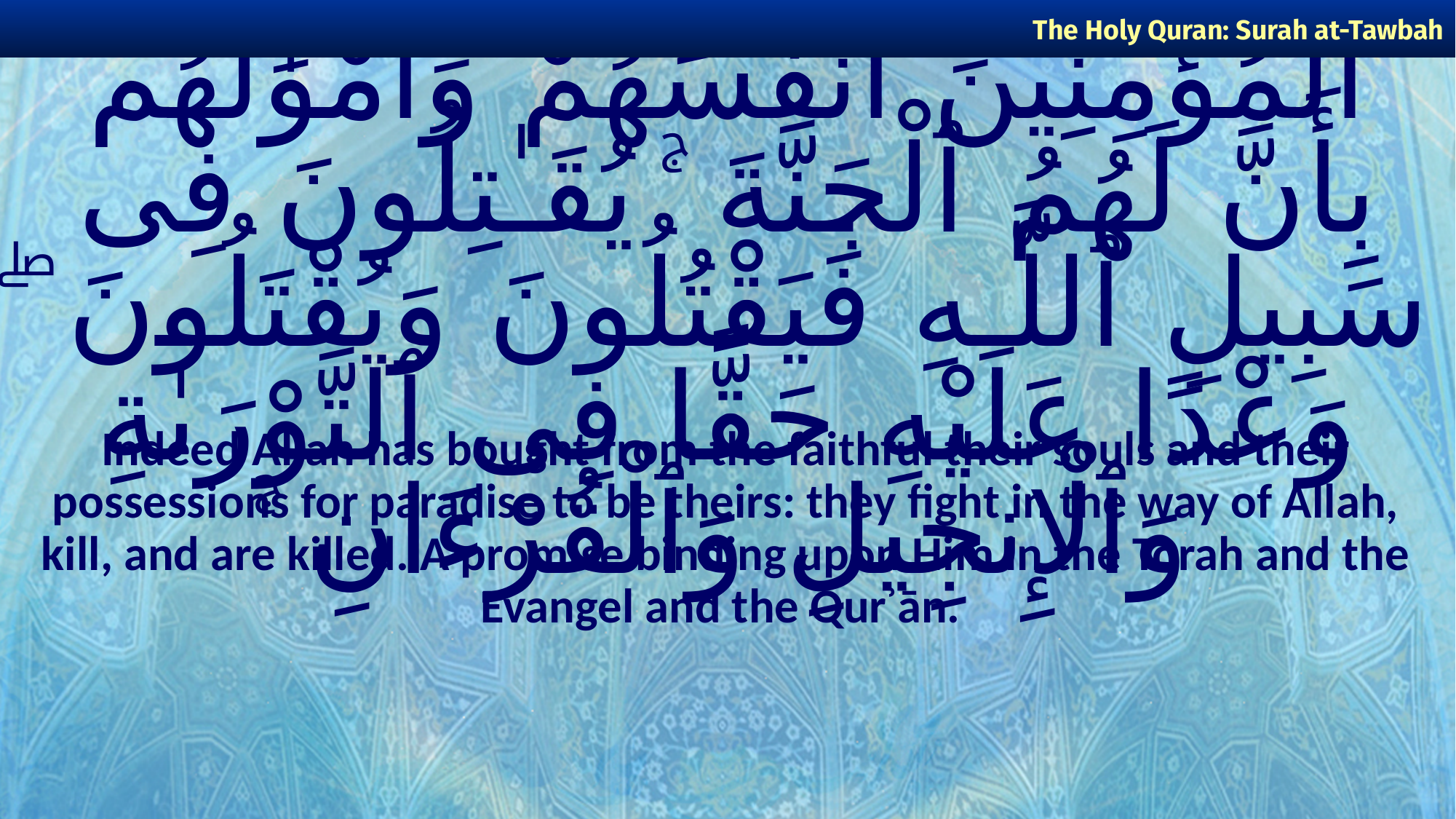

The Holy Quran: Surah at-Tawbah
# إِنَّ ٱللَّـهَ ٱشْتَرَىٰ مِنَ ٱلْمُؤْمِنِينَ أَنفُسَهُمْ وَأَمْوَٰلَهُم بِأَنَّ لَهُمُ ٱلْجَنَّةَ ۚ يُقَـٰتِلُونَ فِى سَبِيلِ ٱللَّـهِ فَيَقْتُلُونَ وَيُقْتَلُونَ ۖ وَعْدًا عَلَيْهِ حَقًّا فِى ٱلتَّوْرَىٰةِ وَٱلْإِنجِيلِ وَٱلْقُرْءَانِ ۚ
Indeed Allah has bought from the faithful their souls and their possessions for paradise to be theirs: they fight in the way of Allah, kill, and are killed. A promise binding upon Him in the Torah and the Evangel and the Qurʾān.